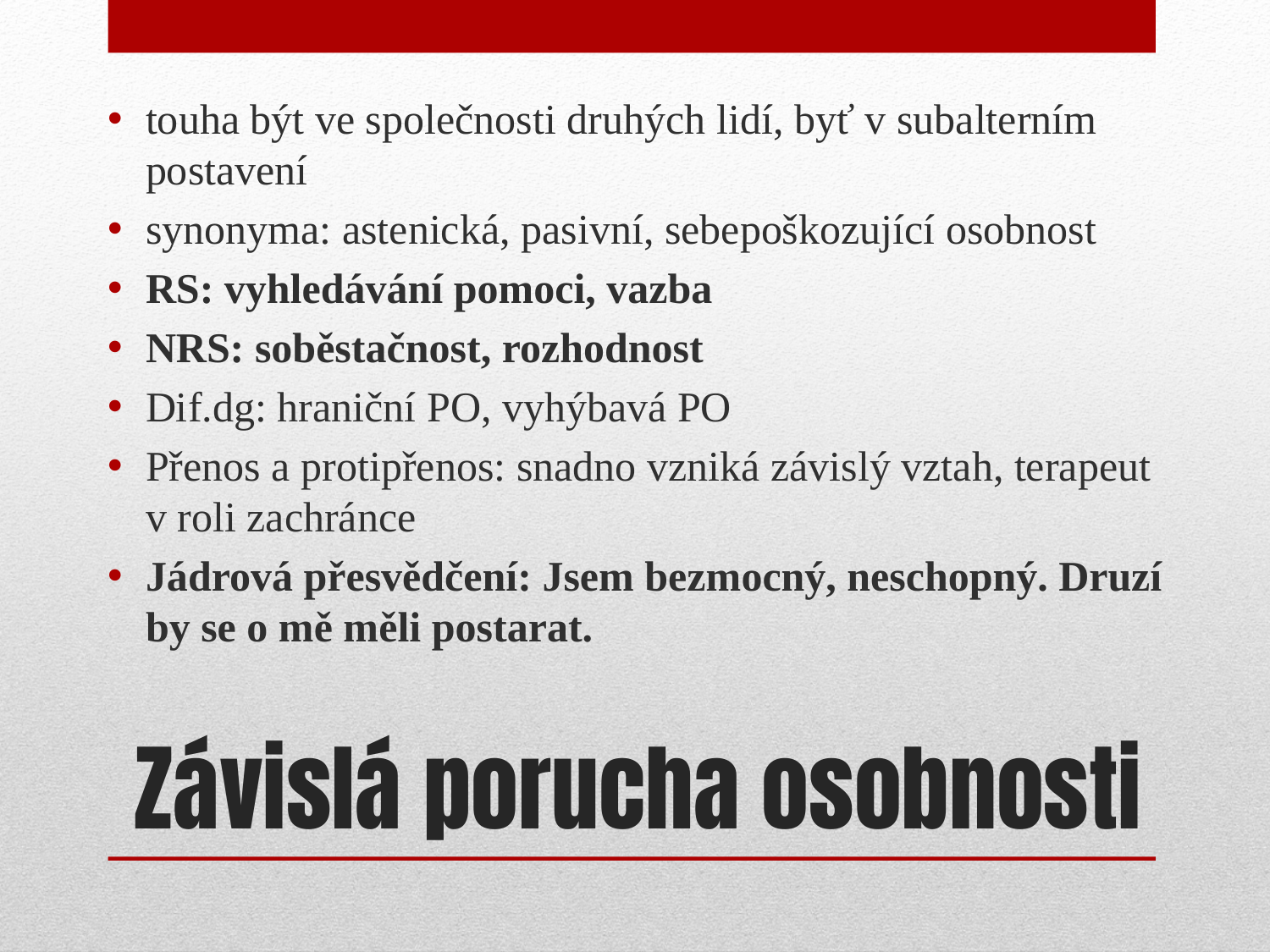

touha být ve společnosti druhých lidí, byť v subalterním postavení
synonyma: astenická, pasivní, sebepoškozující osobnost
RS: vyhledávání pomoci, vazba
NRS: soběstačnost, rozhodnost
Dif.dg: hraniční PO, vyhýbavá PO
Přenos a protipřenos: snadno vzniká závislý vztah, terapeut v roli zachránce
Jádrová přesvědčení: Jsem bezmocný, neschopný. Druzí by se o mě měli postarat.

# Závislá porucha osobnosti